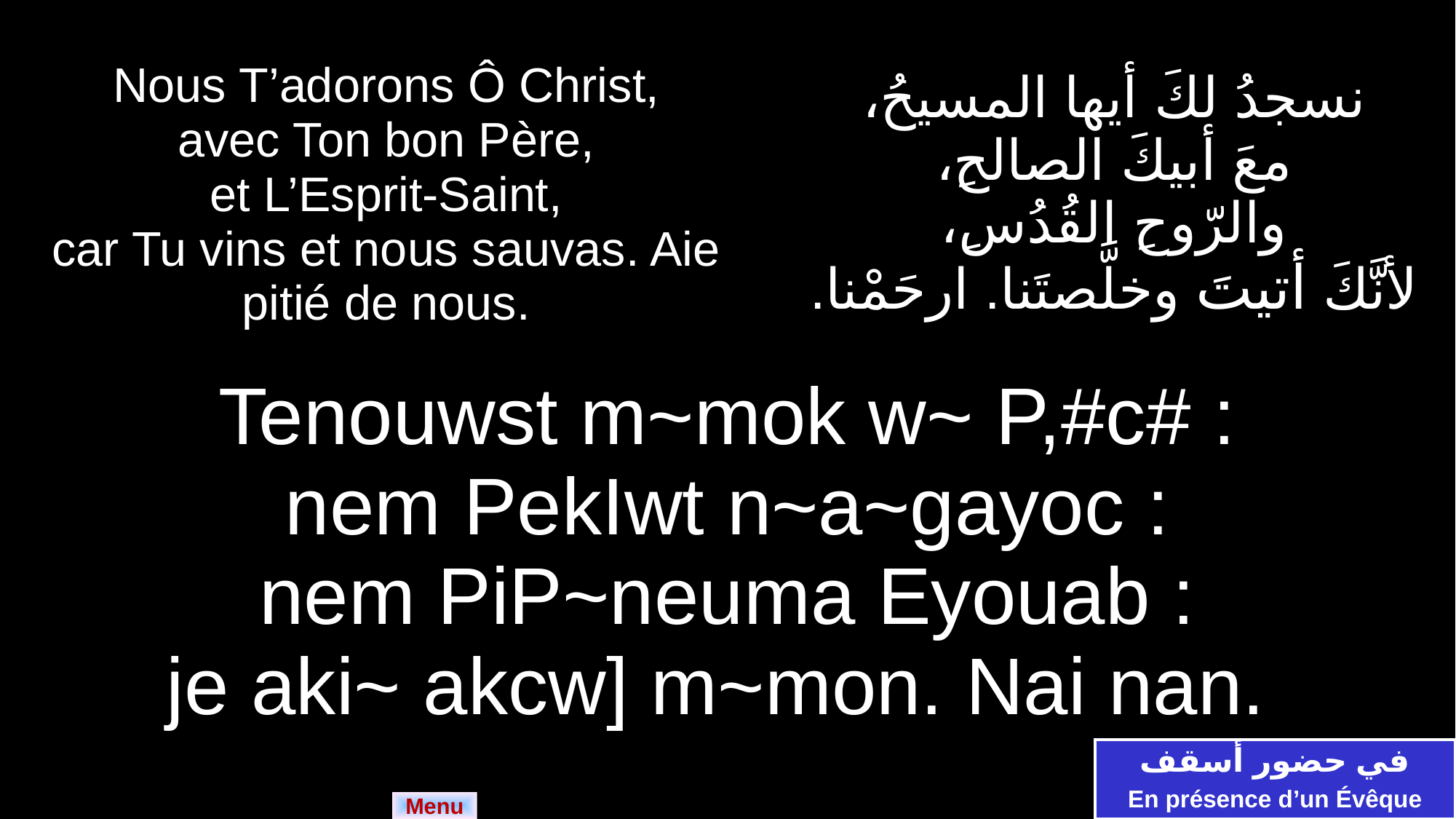

| Nous T’adorons Ô Christ, avec Ton bon Père, et L’Esprit-Saint, car Tu vins et nous sauvas. Aie pitié de nous. | نسجدُ لكَ أيها المسيحُ، معَ أبيكَ الصالحِ، والرّوحِ القُدُسِ، لأنَّكَ أتيتَ وخلَّصتَنا. ارحَمْنا. |
| --- | --- |
| Tenouwst m~mok w~ P,#c# : nem PekIwt n~a~gayoc : nem PiP~neuma Eyouab : je aki~ akcw] m~mon. Nai nan. |  |

في حضور أسقف
En présence d’un Évêque